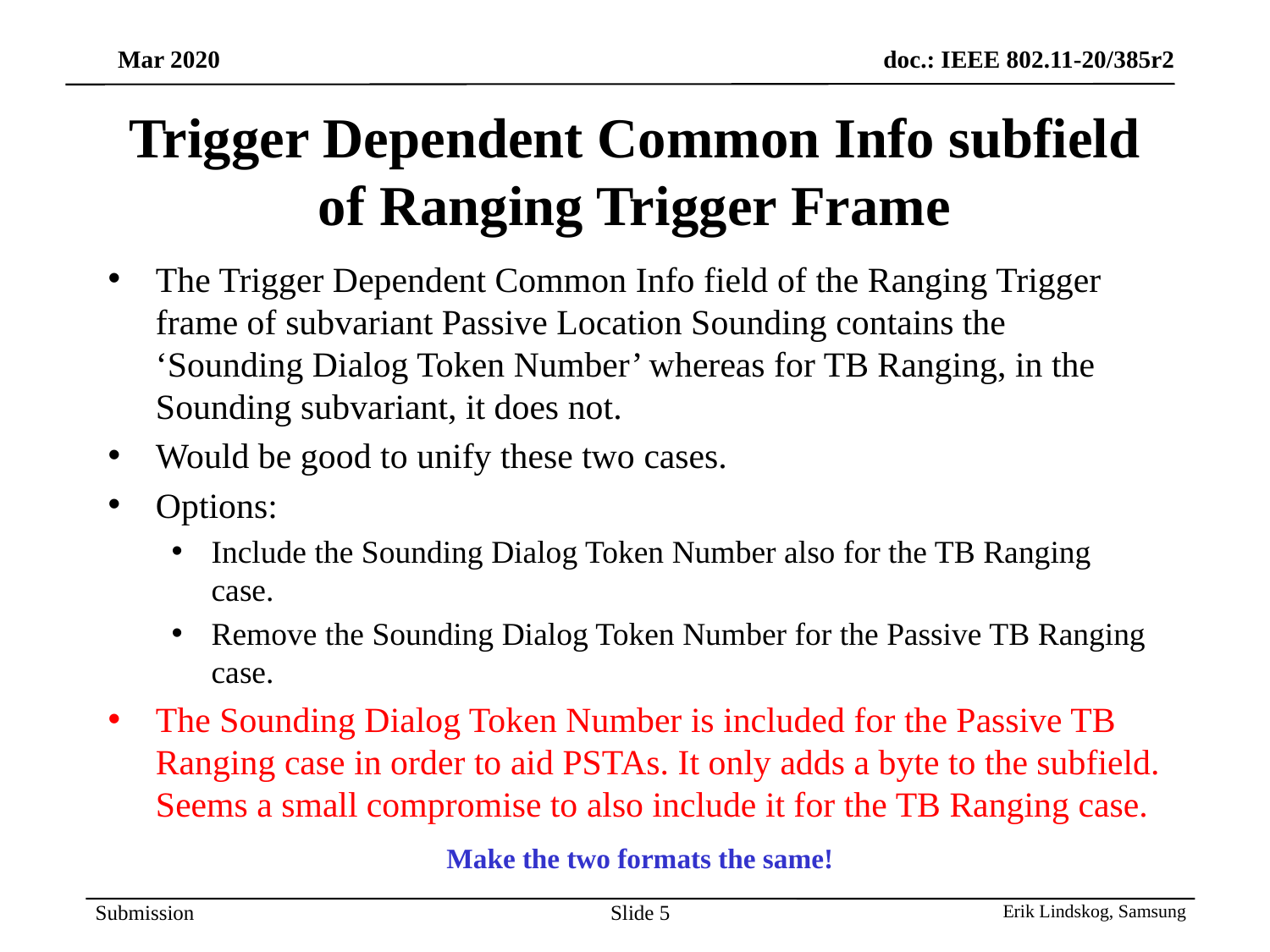

# Trigger Dependent Common Info subfield of Ranging Trigger Frame
The Trigger Dependent Common Info field of the Ranging Trigger frame of subvariant Passive Location Sounding contains the ‘Sounding Dialog Token Number’ whereas for TB Ranging, in the Sounding subvariant, it does not.
Would be good to unify these two cases.
Options:
Include the Sounding Dialog Token Number also for the TB Ranging case.
Remove the Sounding Dialog Token Number for the Passive TB Ranging case.
The Sounding Dialog Token Number is included for the Passive TB Ranging case in order to aid PSTAs. It only adds a byte to the subfield. Seems a small compromise to also include it for the TB Ranging case.

Make the two formats the same!
Slide 5
Erik Lindskog, Samsung